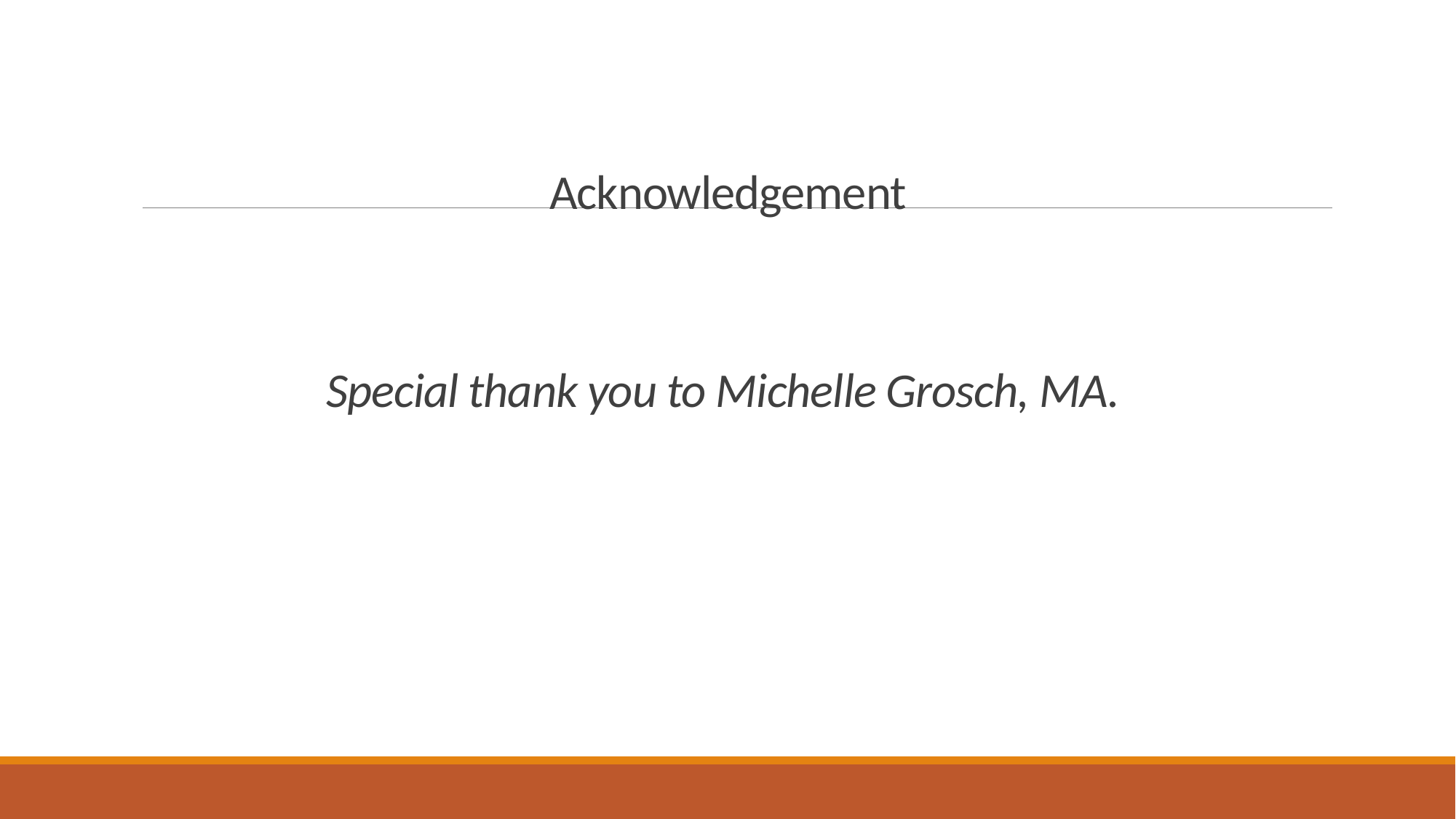

# Acknowledgement Special thank you to Michelle Grosch, MA.